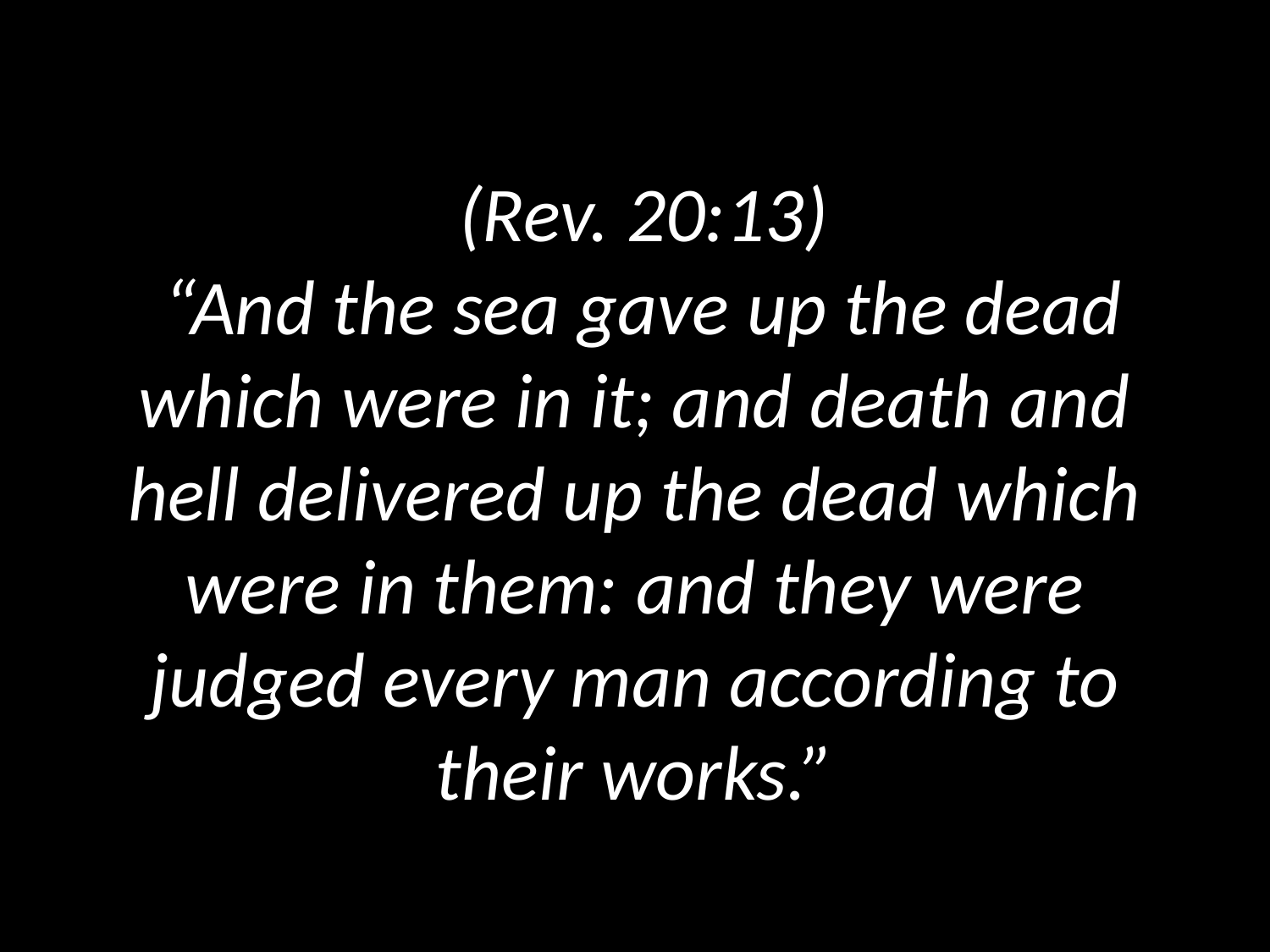

# (Rev. 20:13) “And the sea gave up the dead which were in it; and death and hell delivered up the dead which were in them: and they were judged every man according to their works.”